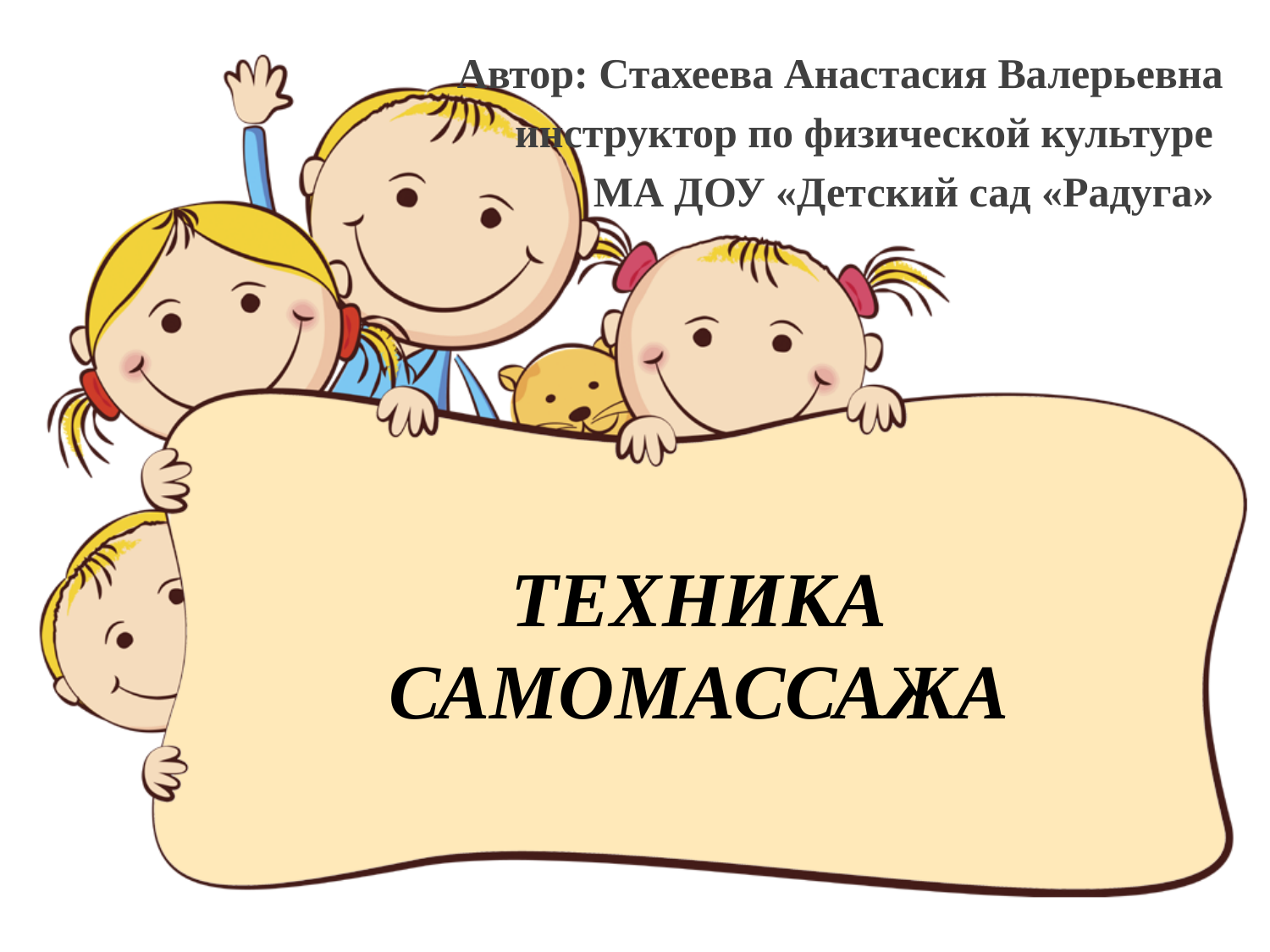

Автор: Стахеева Анастасия Валерьевна
инструктор по физической культуре
МА ДОУ «Детский сад «Радуга»
# ТЕХНИКА САМОМАССАЖА